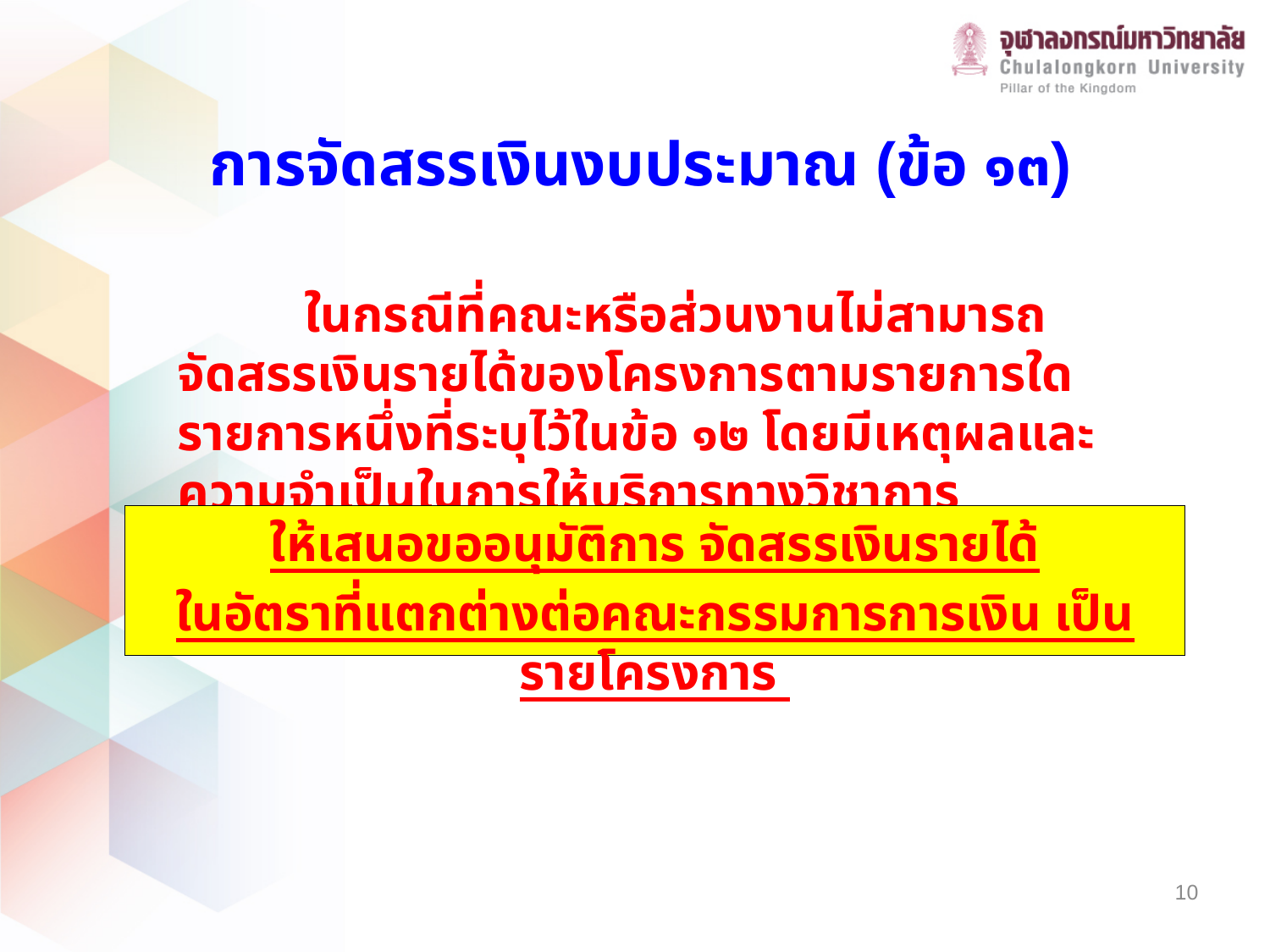

# การจัดสรรเงินงบประมาณ (ข้อ ๑๓)
	ในกรณีที่คณะหรือส่วนงานไม่สามารถจัดสรรเงินรายได้ของโครงการตามรายการใดรายการหนึ่งที่ระบุไว้ในข้อ ๑๒ โดยมีเหตุผลและความจำเป็นในการให้บริการทางวิชาการ

ให้เสนอขออนุมัติการ จัดสรรเงินรายได้
ในอัตราที่แตกต่างต่อคณะกรรมการการเงิน เป็นรายโครงการ
10